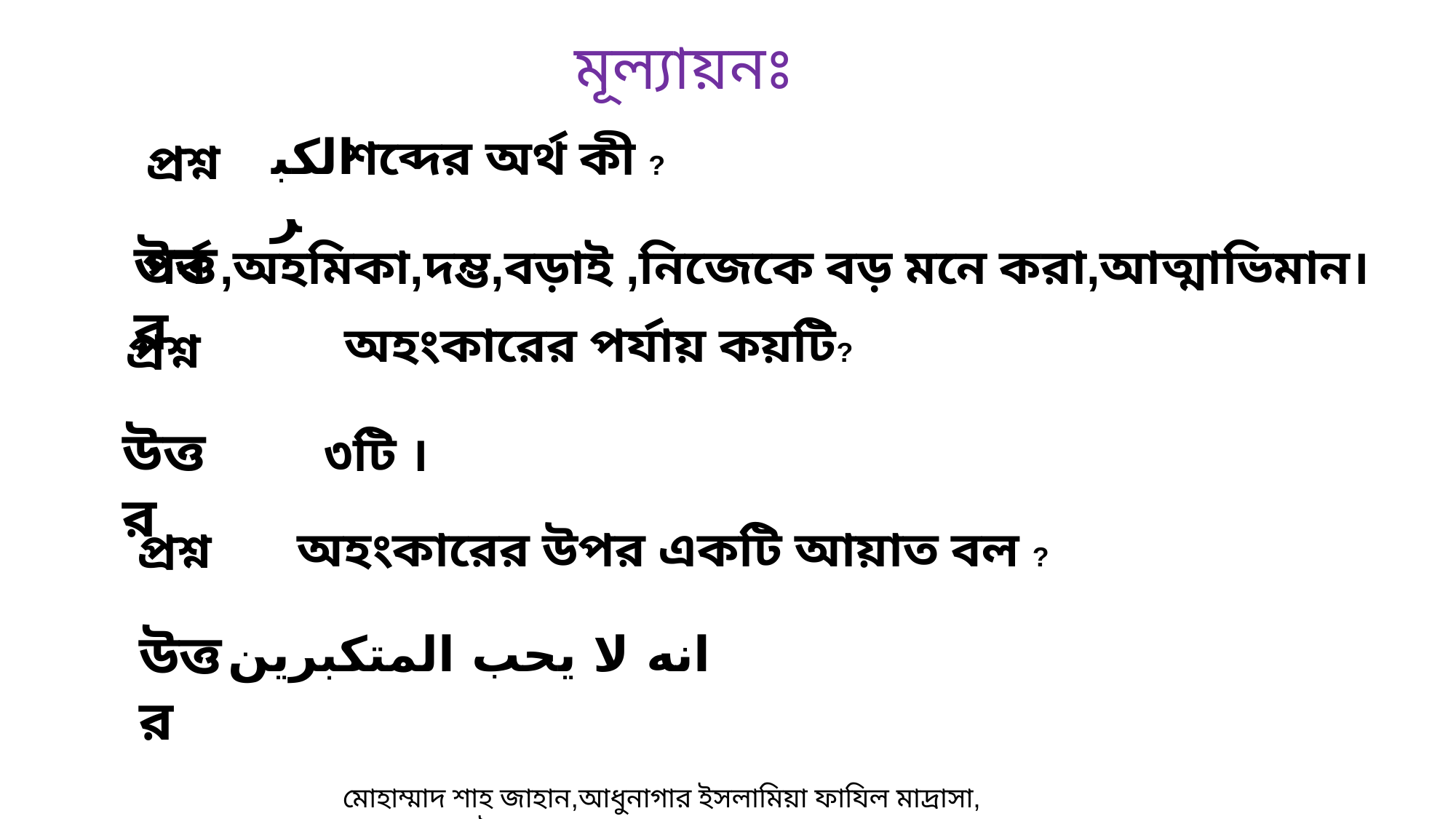

মূল্যায়নঃ
الكبر
শব্দের অর্থ কী ?
প্রশ্ন
উত্তর
গর্ব ,অহমিকা,দম্ভ,বড়াই ,নিজেকে বড় মনে করা,আত্মাভিমান।
অহংকারের পর্যায় কয়টি?
প্রশ্ন
উত্তর
৩টি ।
অহংকারের উপর একটি আয়াত বল ?
প্রশ্ন
উত্তর
انه لا يحب المتكبرين